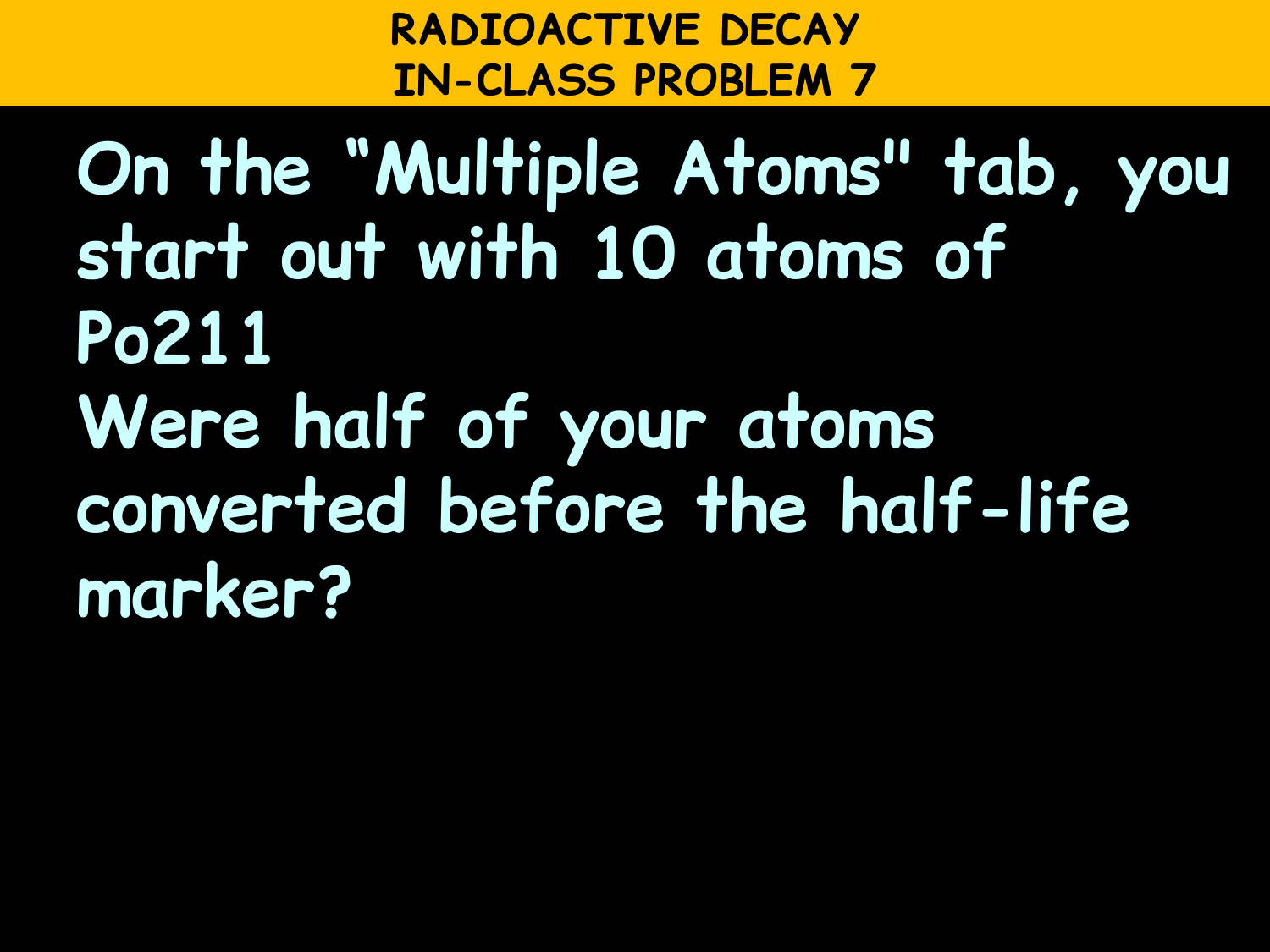

RADIOACTIVE DECAY
IN-CLASS PROBLEM 7
On the “Multiple Atoms" tab, you start out with 10 atoms of Po211
Were half of your atoms converted before the half-life marker?